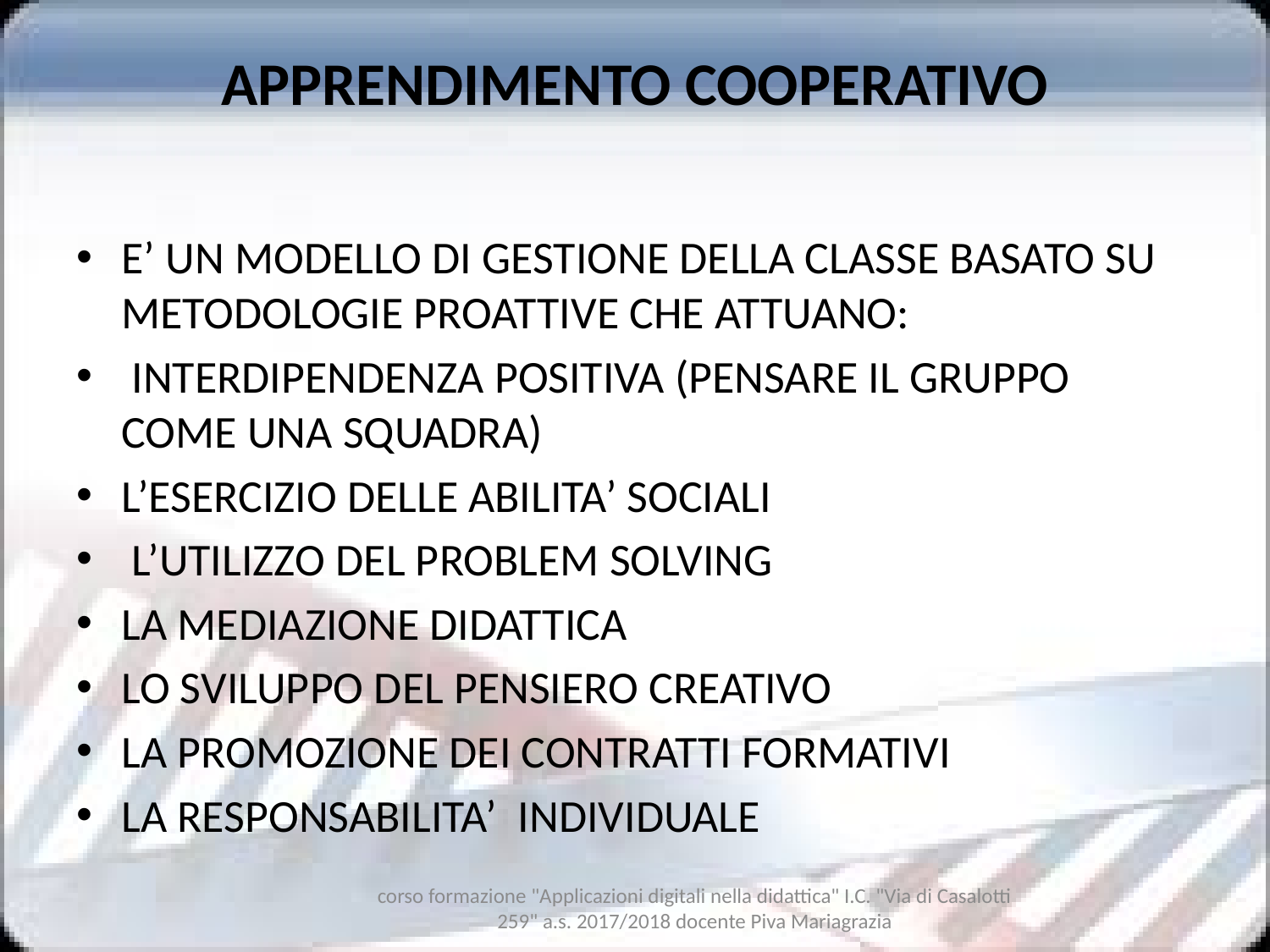

# APPRENDIMENTO COOPERATIVO
E’ UN MODELLO DI GESTIONE DELLA CLASSE BASATO SU METODOLOGIE PROATTIVE CHE ATTUANO:
 INTERDIPENDENZA POSITIVA (PENSARE IL GRUPPO COME UNA SQUADRA)
L’ESERCIZIO DELLE ABILITA’ SOCIALI
 L’UTILIZZO DEL PROBLEM SOLVING
LA MEDIAZIONE DIDATTICA
LO SVILUPPO DEL PENSIERO CREATIVO
LA PROMOZIONE DEI CONTRATTI FORMATIVI
LA RESPONSABILITA’  INDIVIDUALE

corso formazione "Applicazioni digitali nella didattica" I.C. "Via di Casalotti 259" a.s. 2017/2018 docente Piva Mariagrazia